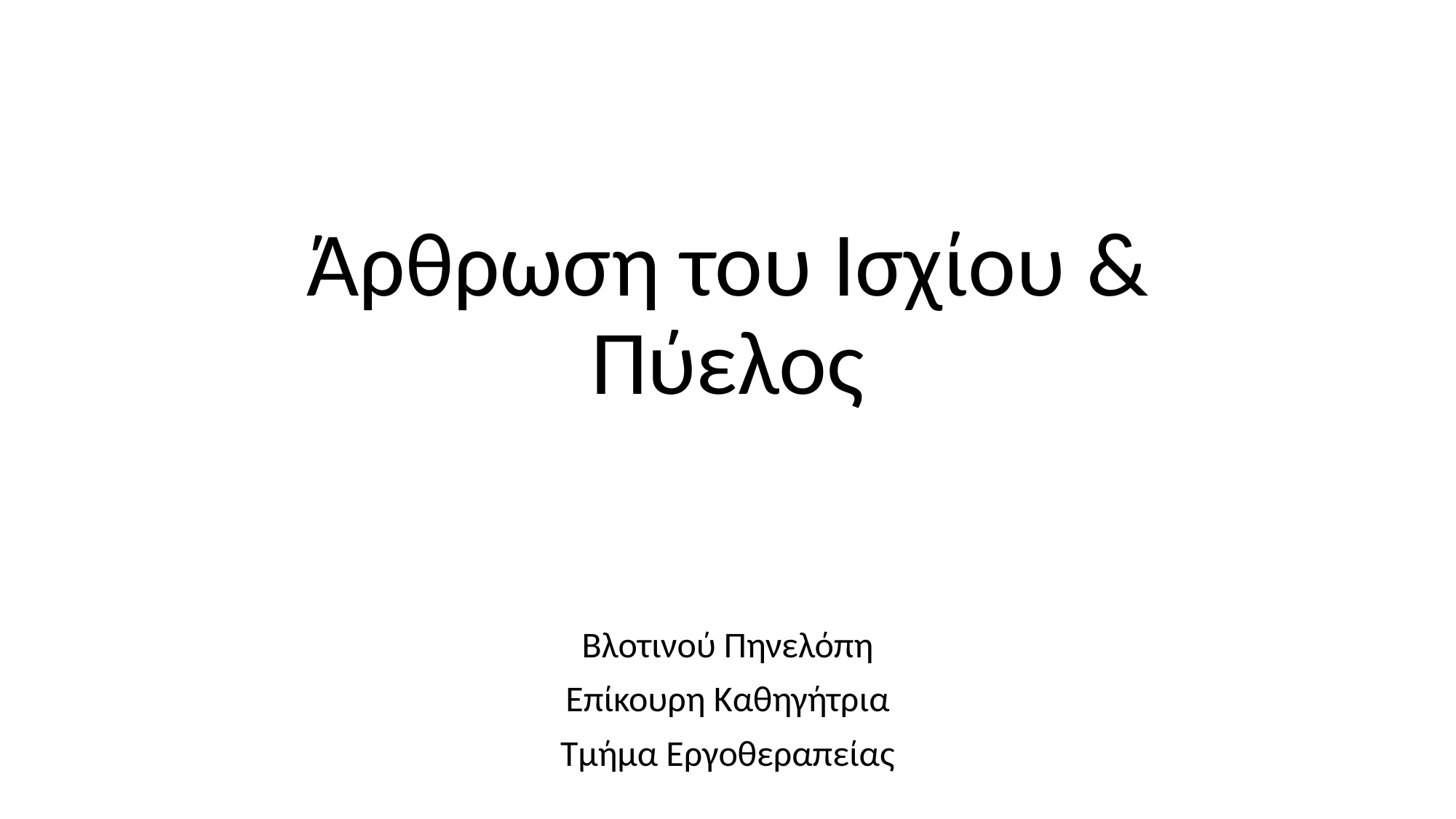

# Άρθρωση του Ισχίου & Πύελος
Βλοτινού Πηνελόπη
Επίκουρη Καθηγήτρια
Τμήμα Εργοθεραπείας